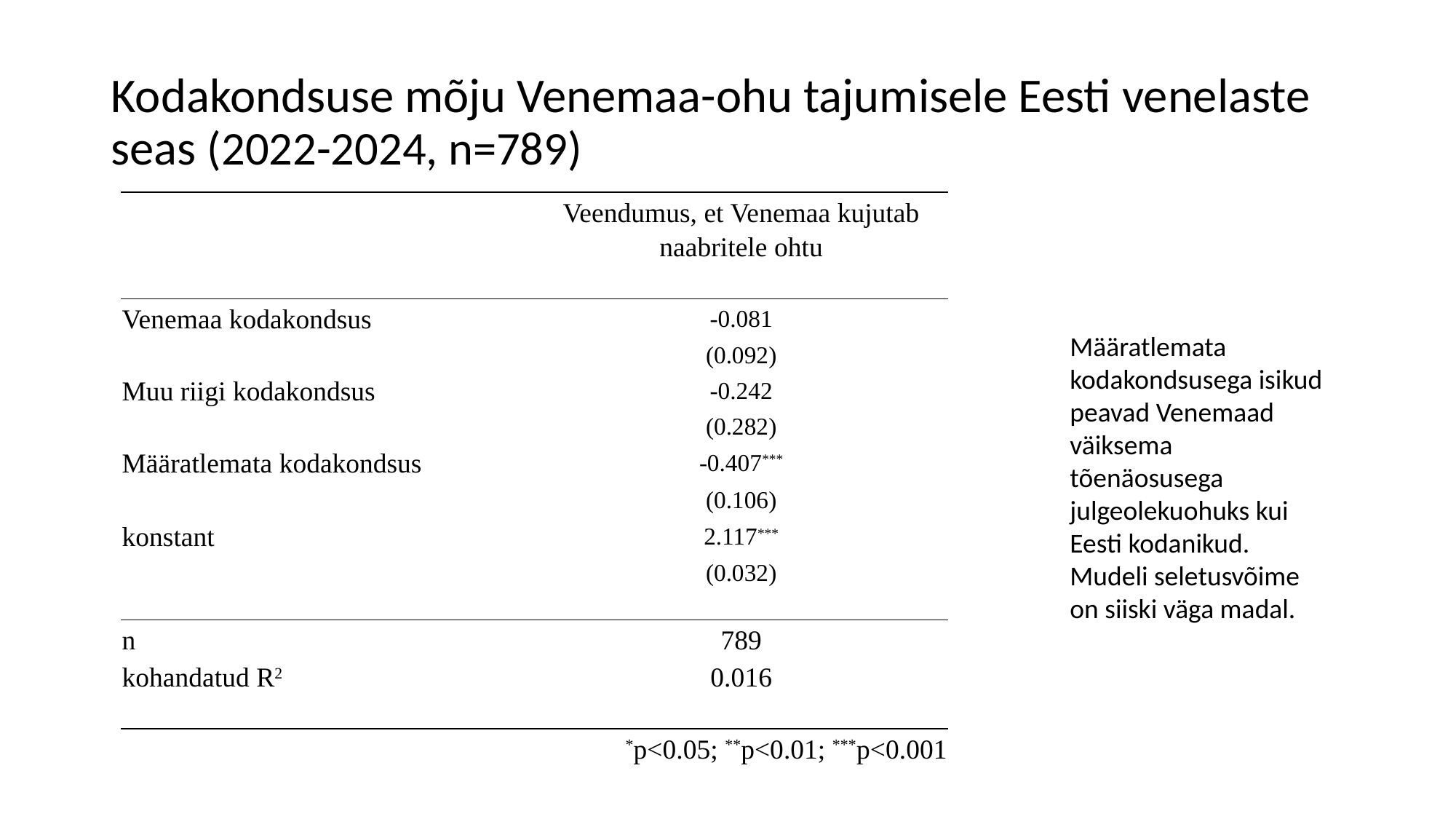

# Kodakondsuse mõju Venemaa-ohu tajumisele Eesti venelaste seas (2022-2024, n=789)
|  |  |
| --- | --- |
|  | Veendumus, et Venemaa kujutab naabritele ohtu |
|  |  |
| Venemaa kodakondsus | -0.081 |
|  | (0.092) |
| Muu riigi kodakondsus | -0.242 |
|  | (0.282) |
| Määratlemata kodakondsus | -0.407\*\*\* |
|  | (0.106) |
| konstant | 2.117\*\*\* |
|  | (0.032) |
|  |  |
| n | 789 |
| kohandatud R2 | 0.016 |
|  |  |
|  | \*p<0.05; \*\*p<0.01; \*\*\*p<0.001 |
Määratlemata kodakondsusega isikud peavad Venemaad väiksema tõenäosusega julgeolekuohuks kui Eesti kodanikud. Mudeli seletusvõime on siiski väga madal.